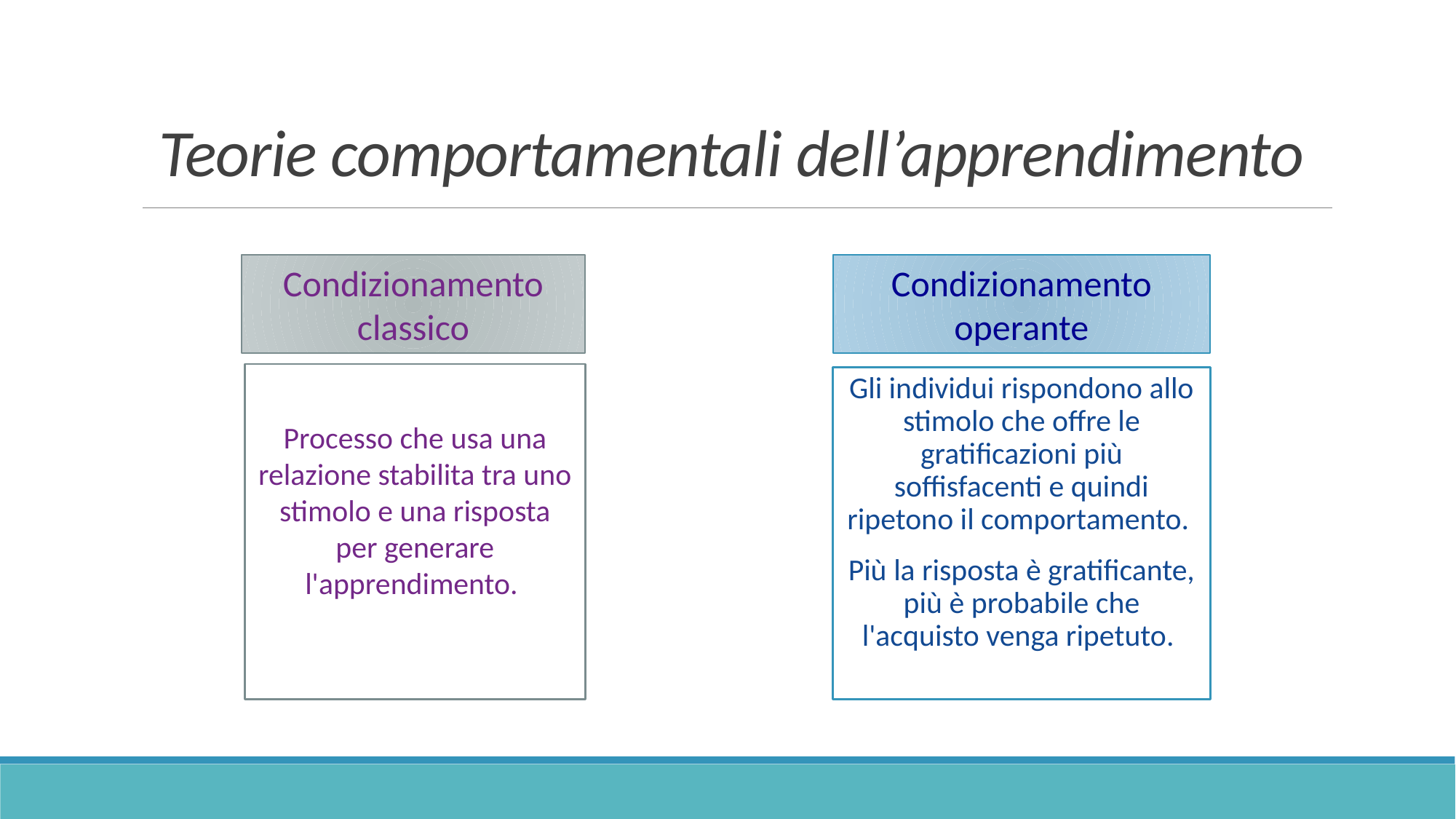

Teorie comportamentali dell’apprendimento
Condizionamento classico
Condizionamento operante
Processo che usa una relazione stabilita tra uno stimolo e una risposta per generare l'apprendimento.

Gli individui rispondono allo stimolo che offre le gratificazioni più soffisfacenti e quindi ripetono il comportamento.
Più la risposta è gratificante, più è probabile che l'acquisto venga ripetuto.